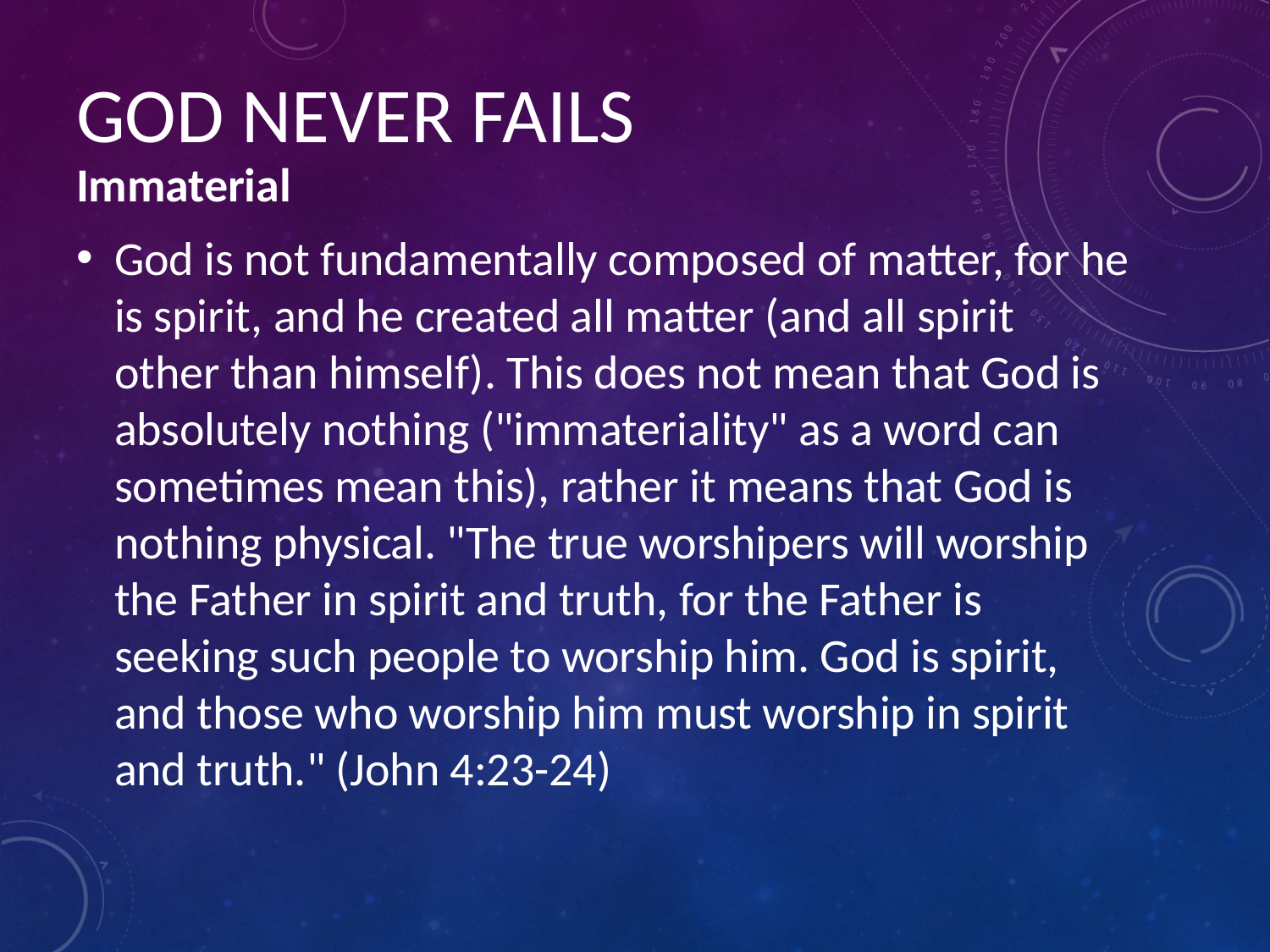

# GOD NEVER FAILS
Immaterial
God is not fundamentally composed of matter, for he is spirit, and he created all matter (and all spirit other than himself). This does not mean that God is absolutely nothing ("immateriality" as a word can sometimes mean this), rather it means that God is nothing physical. "The true worshipers will worship the Father in spirit and truth, for the Father is seeking such people to worship him. God is spirit, and those who worship him must worship in spirit and truth." (John 4:23-24)